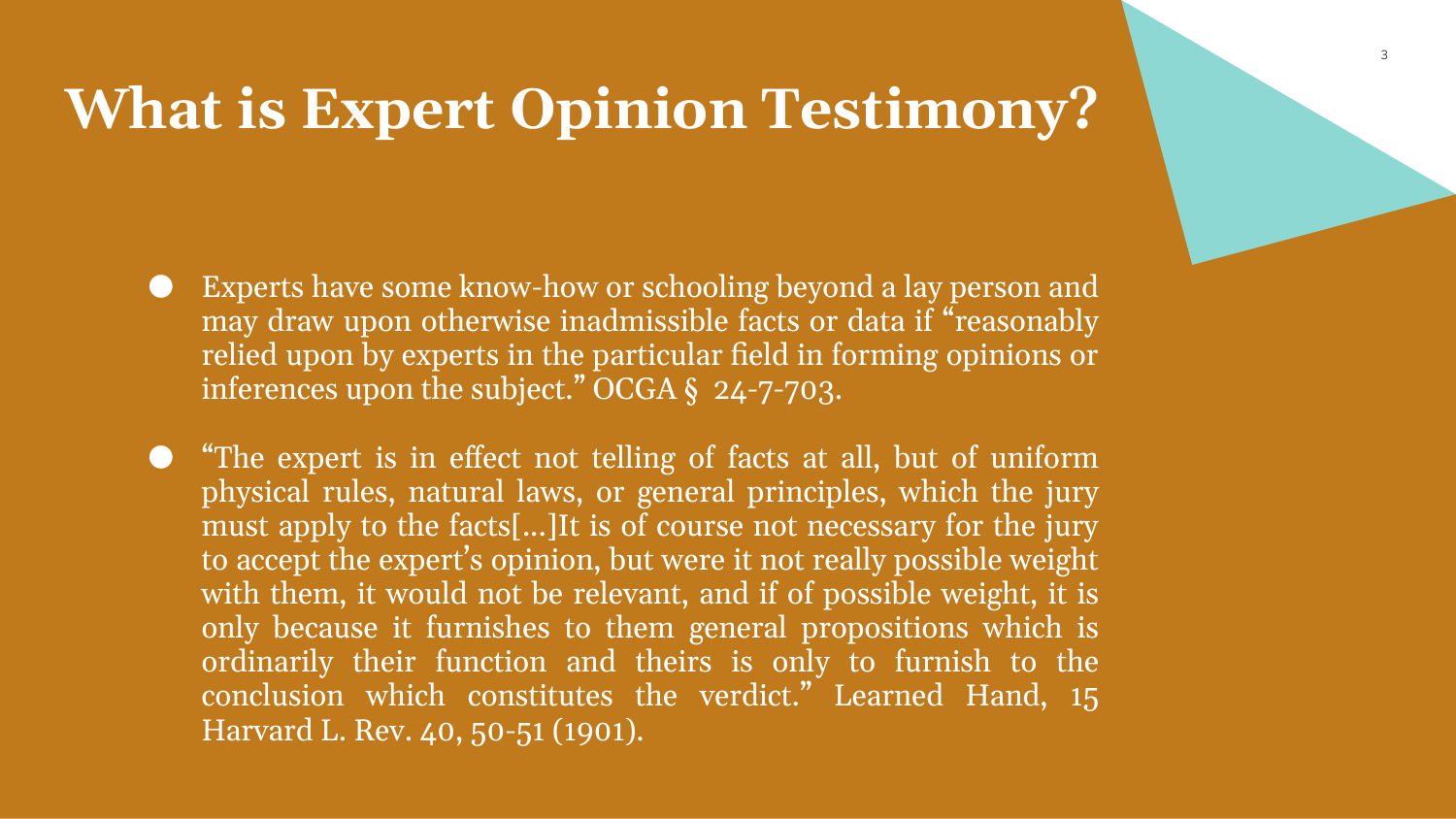

3
# What is Expert Opinion Testimony?

Experts have some know-how or schooling beyond a lay person and may draw upon otherwise inadmissible facts or data if “reasonably relied upon by experts in the particular field in forming opinions or inferences upon the subject.” OCGA §  24-7-703.

“The expert is in effect not telling of facts at all, but of uniform physical rules, natural laws, or general principles, which the jury must apply to the facts[...]It is of course not necessary for the jury to accept the expert’s opinion, but were it not really possible weight with them, it would not be relevant, and if of possible weight, it is only because it furnishes to them general propositions which is ordinarily their function and theirs is only to furnish to the conclusion which constitutes the verdict.” Learned Hand, 15 Harvard L. Rev. 40, 50-51 (1901).